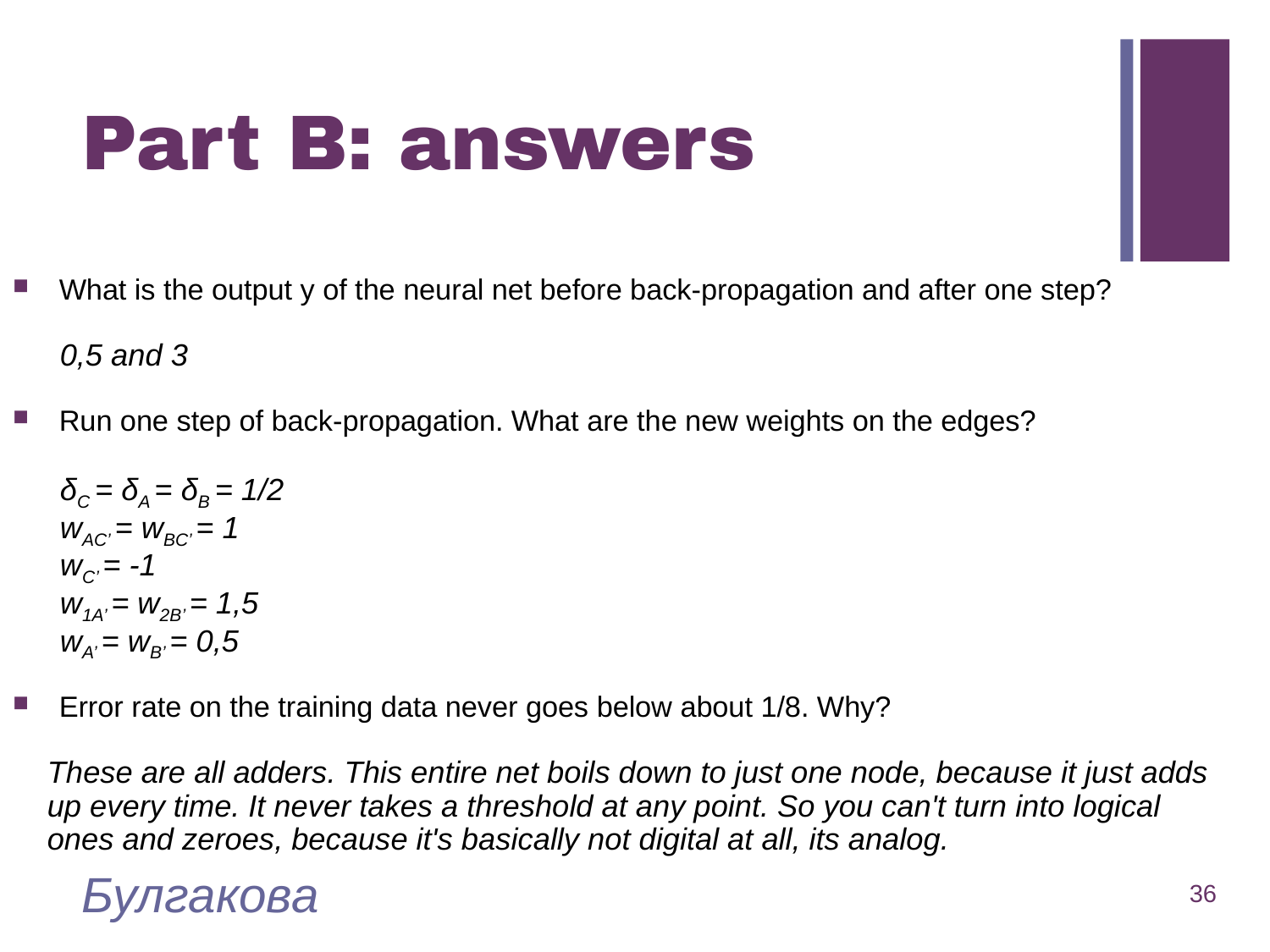

# Part B: answers
What is the output y of the neural net before back-propagation and after one step?

0,5 and 3

Run one step of back-propagation. What are the new weights on the edges?

δC = δA = δB = 1/2
wAC’ = wBC’ = 1
wC’ = -1
w1A’ = w2B’ = 1,5
wA’ = wB’ = 0,5

Error rate on the training data never goes below about 1/8. Why?

These are all adders. This entire net boils down to just one node, because it just adds up every time. It never takes a threshold at any point. So you can't turn into logical ones and zeroes, because it's basically not digital at all, its analog.

Булгакова
36